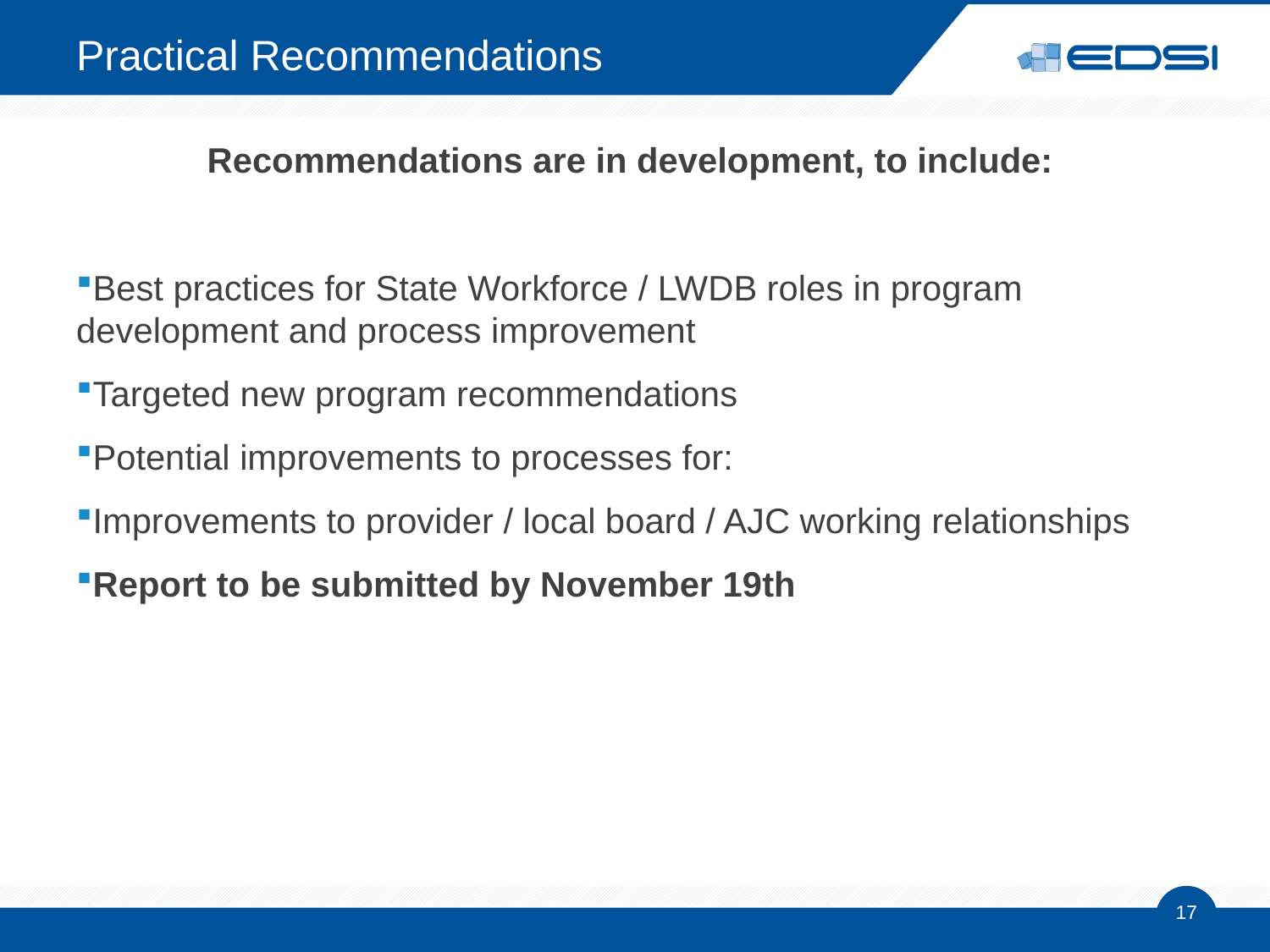

# Practical Recommendations
Recommendations are in development, to include:

Best practices for State Workforce / LWDB roles in program development and process improvement
Targeted new program recommendations
Potential improvements to processes for:
Improvements to provider / local board / AJC working relationships
Report to be submitted by November 19th

17